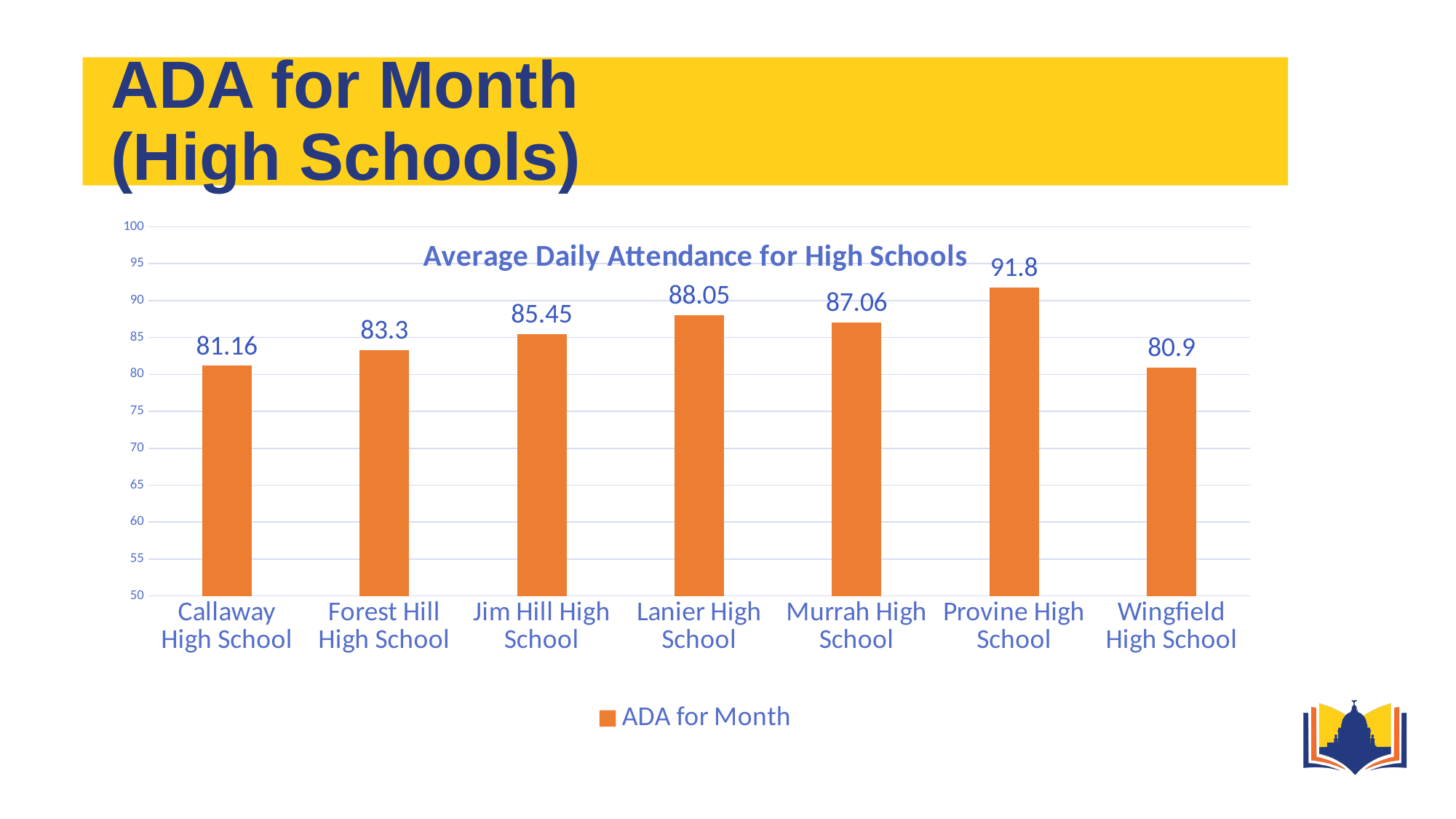

# ADA for Month (High Schools)

### Chart: Average Daily Attendance for High Schools

| Category | ADA for Month |
|---|---|
| Callaway High School | 81.16 |
| Forest Hill High School | 83.3 |
| Jim Hill High School | 85.45 |
| Lanier High School | 88.05 |
| Murrah High School | 87.06 |
| Provine High School | 91.8 |
| Wingfield High School | 80.9 |